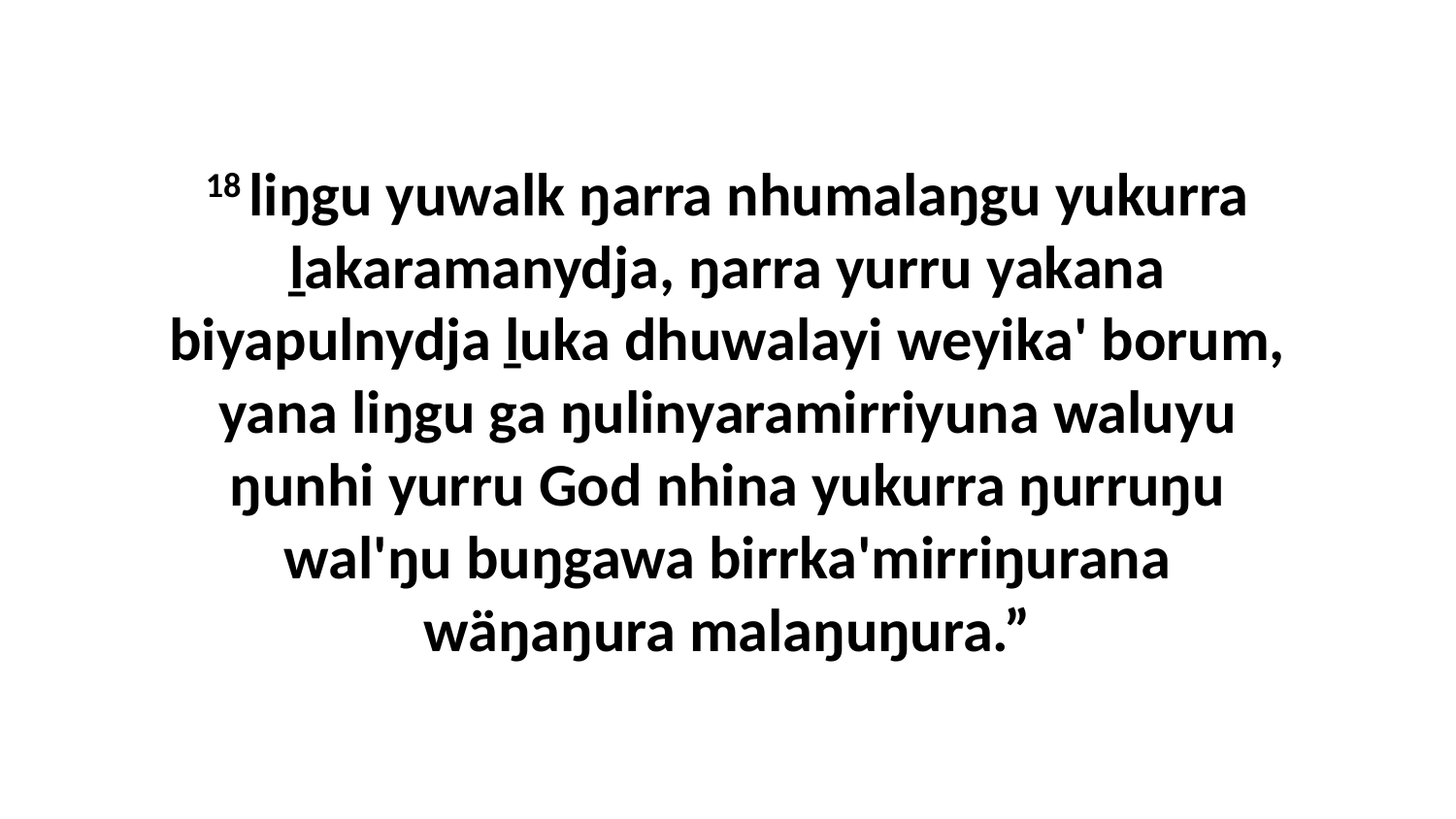

18 liŋgu yuwalk ŋarra nhumalaŋgu yukurra ḻakaramanydja, ŋarra yurru yakana biyapulnydja ḻuka dhuwalayi weyika' borum, yana liŋgu ga ŋulinyaramirriyuna waluyu ŋunhi yurru God nhina yukurra ŋurruŋu wal'ŋu buŋgawa birrka'mirriŋurana wäŋaŋura malaŋuŋura.”